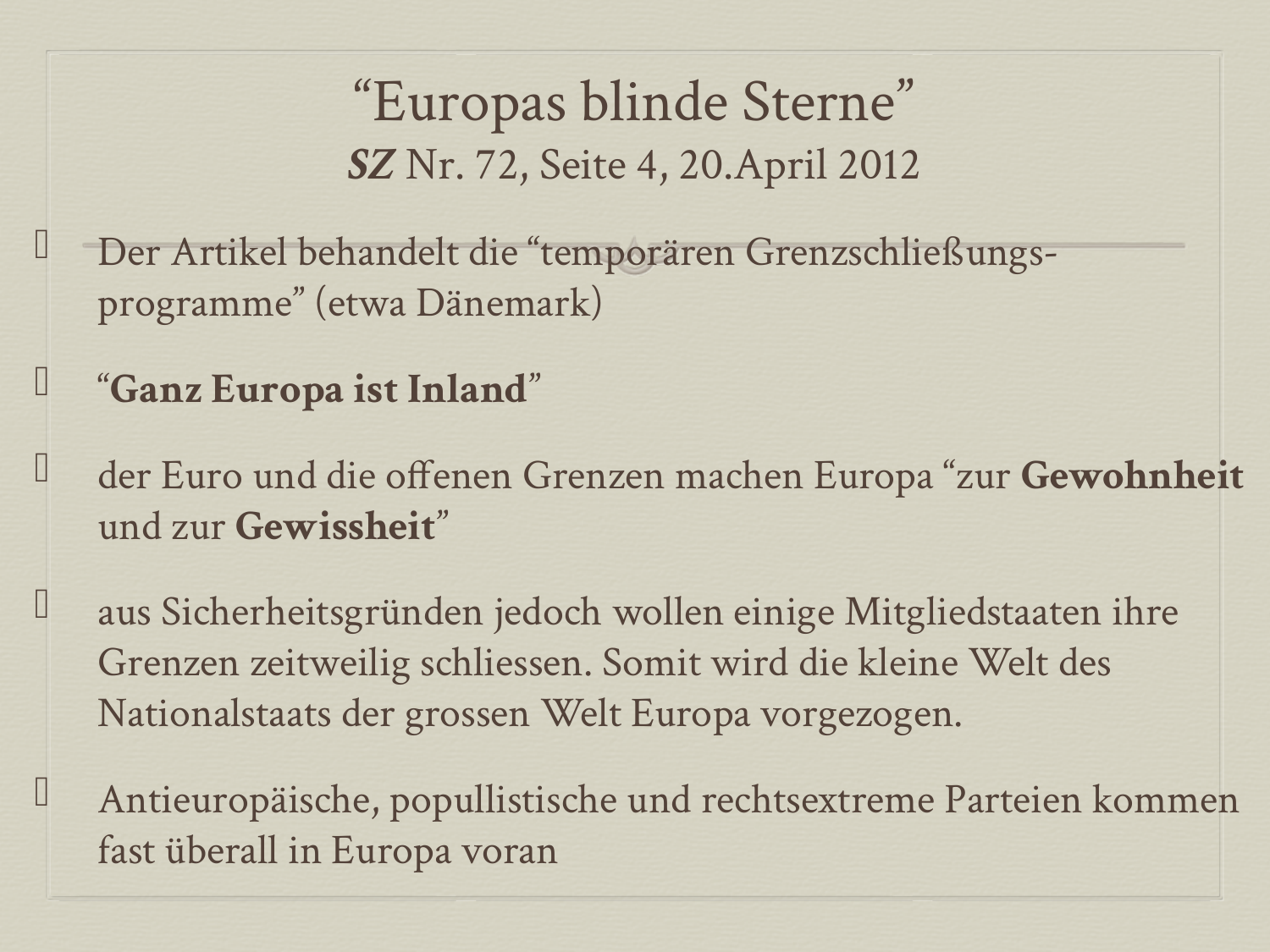

# “Europas blinde Sterne” SZ Nr. 72, Seite 4, 20.April 2012
Der Artikel behandelt die “temporären Grenzschließungs-programme” (etwa Dänemark)
“Ganz Europa ist Inland”
der Euro und die offenen Grenzen machen Europa “zur Gewohnheit und zur Gewissheit”
aus Sicherheitsgründen jedoch wollen einige Mitgliedstaaten ihre Grenzen zeitweilig schliessen. Somit wird die kleine Welt des Nationalstaats der grossen Welt Europa vorgezogen.
Antieuropäische, popullistische und rechtsextreme Parteien kommen fast überall in Europa voran